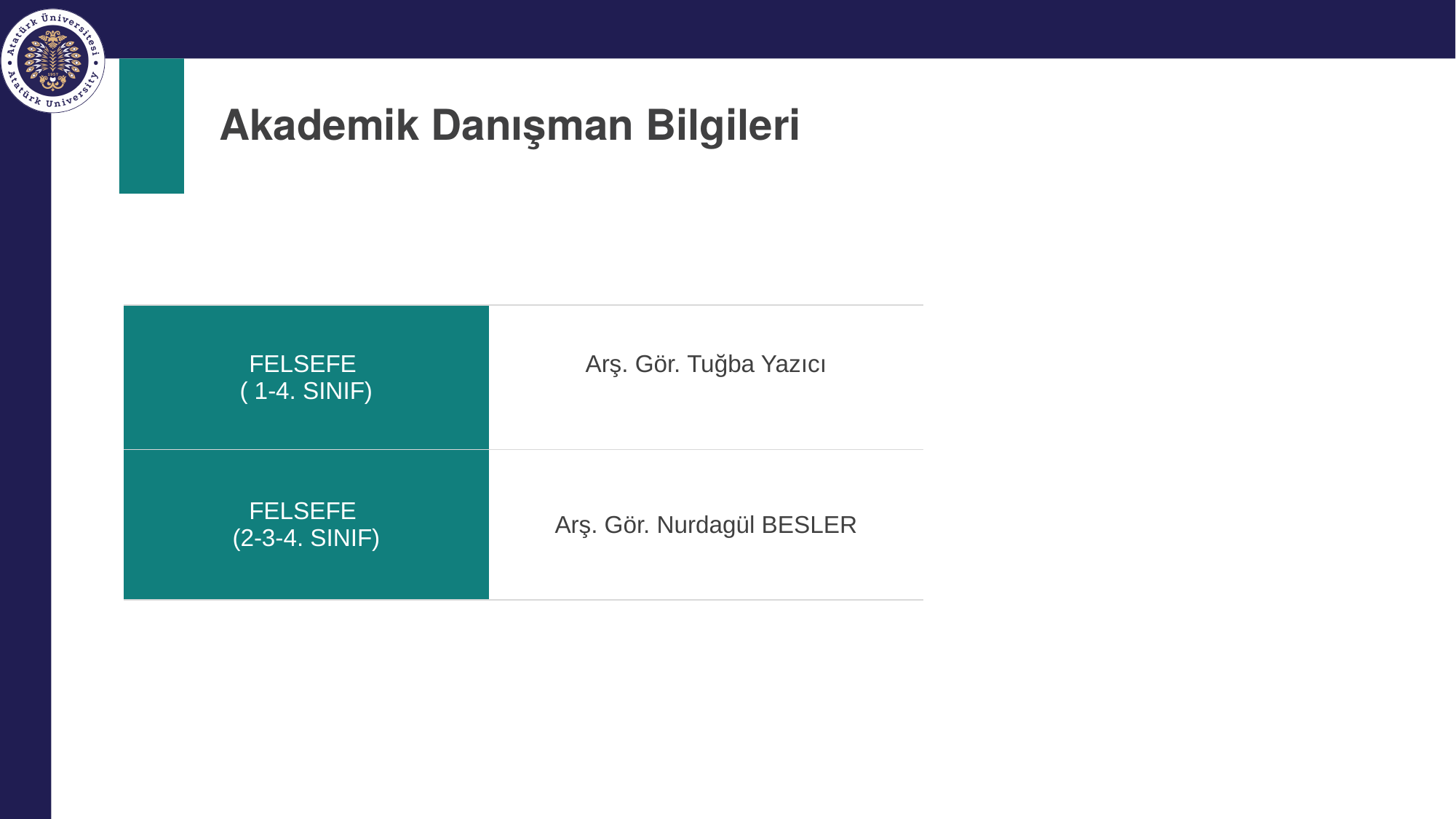

# Akademik Danışman Bilgileri
| FELSEFE ( 1-4. SINIF) | Arş. Gör. Tuğba Yazıcı |
| --- | --- |
| FELSEFE (2-3-4. SINIF) | Arş. Gör. Nurdagül BESLER |